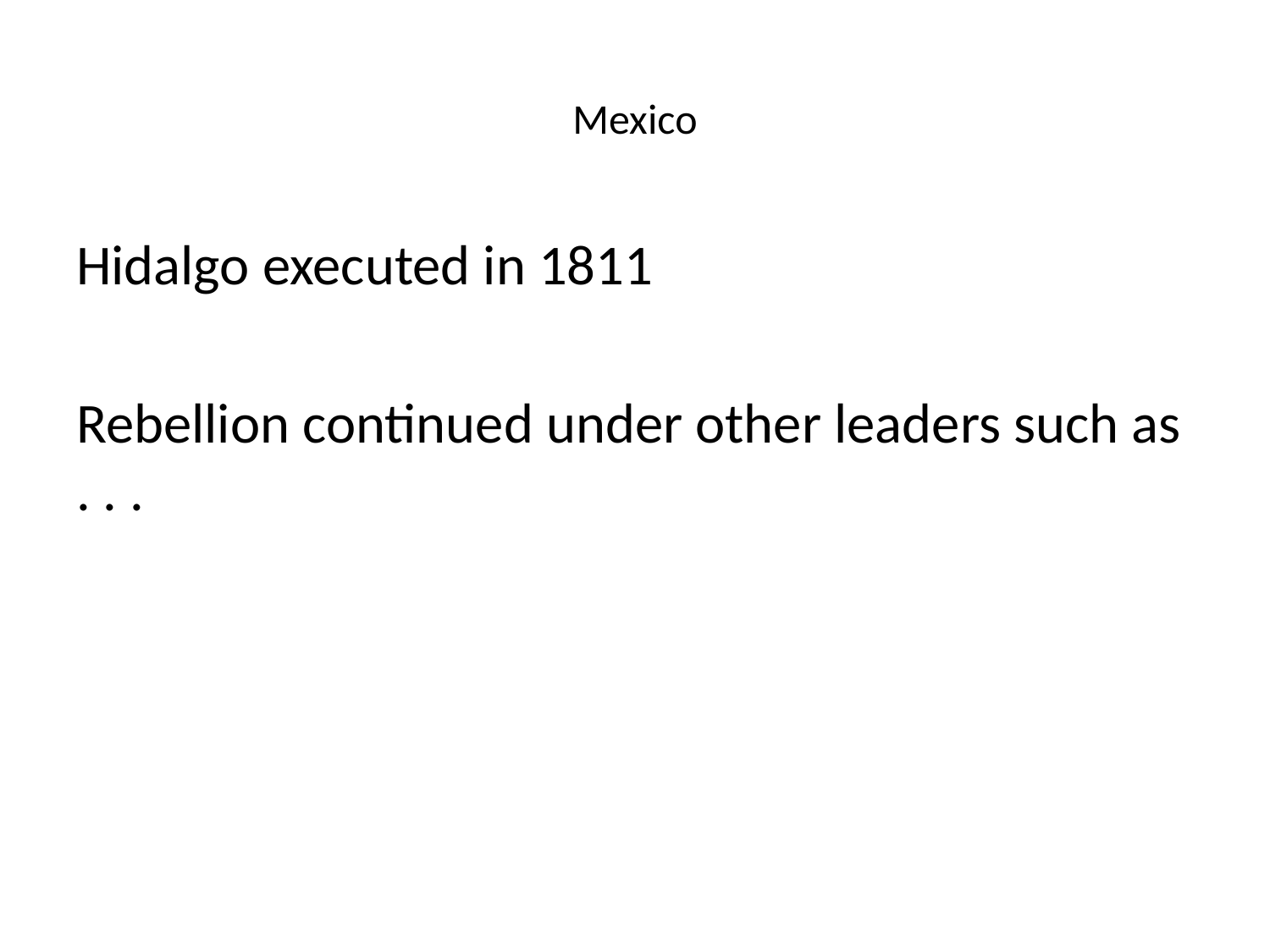

# Mexico
Hidalgo executed in 1811

Rebellion continued under other leaders such as . . .